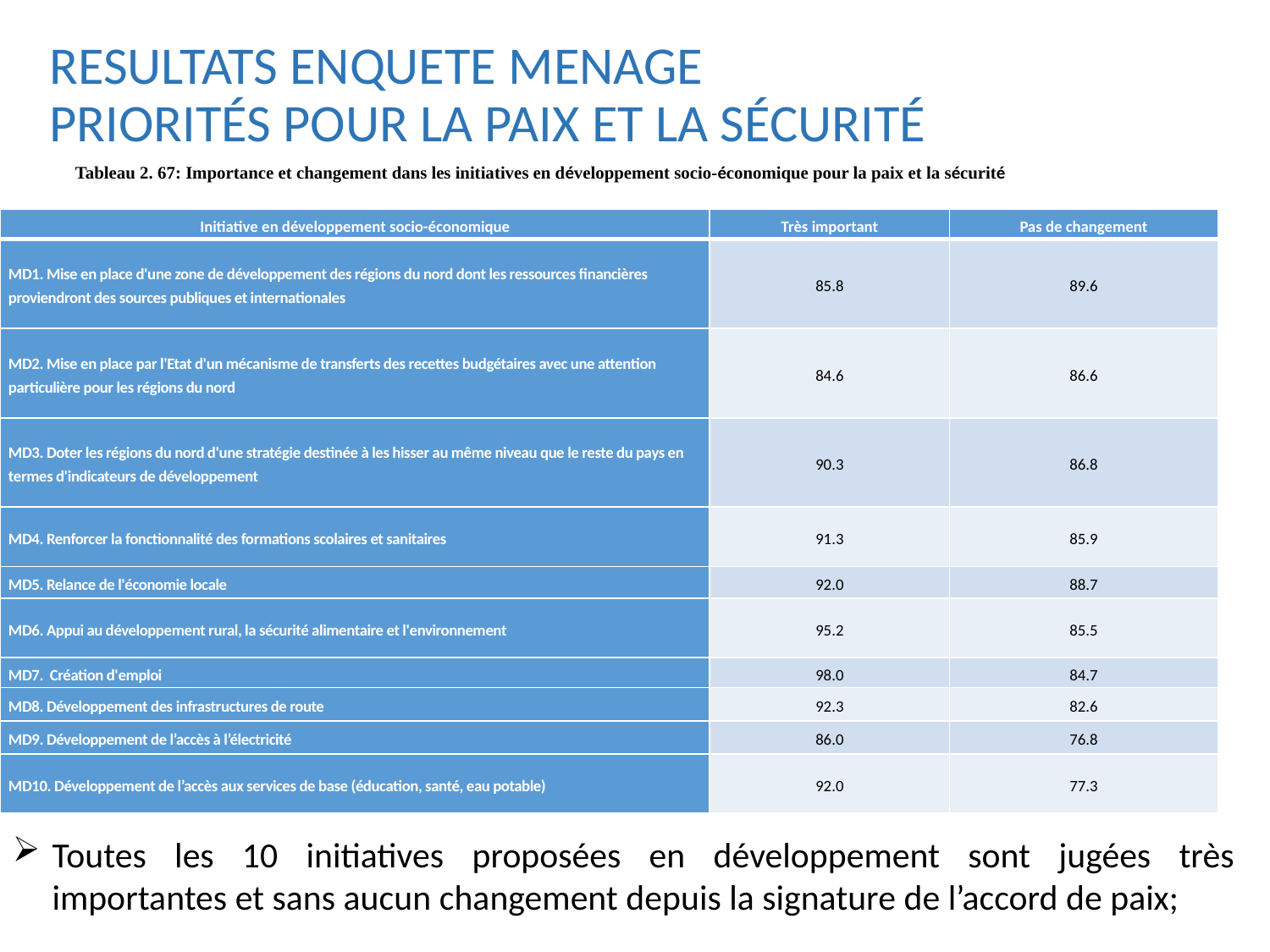

# RESULTATS ENQUETE MENAGE PRIORITÉS POUR LA PAIX ET LA SÉCURITÉ
Tableau 2. 67: Importance et changement dans les initiatives en développement socio-économique pour la paix et la sécurité
| Initiative en développement socio-économique | Très important | Pas de changement |
| --- | --- | --- |
| MD1. Mise en place d'une zone de développement des régions du nord dont les ressources financières proviendront des sources publiques et internationales | 85.8 | 89.6 |
| MD2. Mise en place par l'Etat d'un mécanisme de transferts des recettes budgétaires avec une attention particulière pour les régions du nord | 84.6 | 86.6 |
| MD3. Doter les régions du nord d'une stratégie destinée à les hisser au même niveau que le reste du pays en termes d'indicateurs de développement | 90.3 | 86.8 |
| MD4. Renforcer la fonctionnalité des formations scolaires et sanitaires | 91.3 | 85.9 |
| MD5. Relance de l'économie locale | 92.0 | 88.7 |
| MD6. Appui au développement rural, la sécurité alimentaire et l'environnement | 95.2 | 85.5 |
| MD7. Création d'emploi | 98.0 | 84.7 |
| MD8. Développement des infrastructures de route | 92.3 | 82.6 |
| MD9. Développement de l’accès à l’électricité | 86.0 | 76.8 |
| MD10. Développement de l’accès aux services de base (éducation, santé, eau potable) | 92.0 | 77.3 |
Toutes les 10 initiatives proposées en développement sont jugées très importantes et sans aucun changement depuis la signature de l’accord de paix;